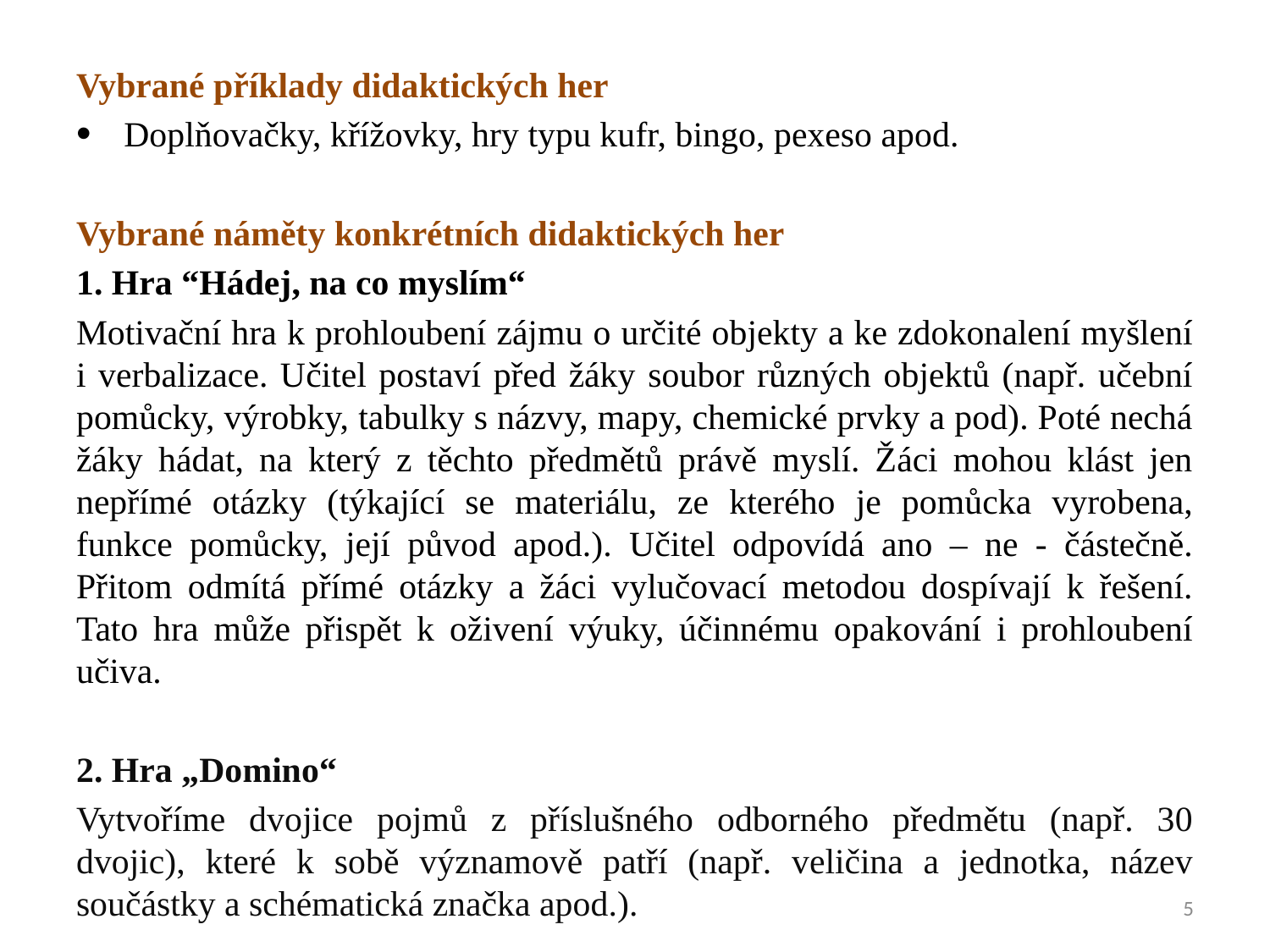

Vybrané příklady didaktických her
Doplňovačky, křížovky, hry typu kufr, bingo, pexeso apod.

Vybrané náměty konkrétních didaktických her
1. Hra “Hádej, na co myslím“
Motivační hra k prohloubení zájmu o určité objekty a ke zdokonalení myšlení i verbalizace. Učitel postaví před žáky soubor různých objektů (např. učební pomůcky, výrobky, tabulky s názvy, mapy, chemické prvky a pod). Poté nechá žáky hádat, na který z těchto předmětů právě myslí. Žáci mohou klást jen nepřímé otázky (týkající se materiálu, ze kterého je pomůcka vyrobena, funkce pomůcky, její původ apod.). Učitel odpovídá ano – ne - částečně. Přitom odmítá přímé otázky a žáci vylučovací metodou dospívají k řešení. Tato hra může přispět k oživení výuky, účinnému opakování i prohloubení učiva.

2. Hra „Domino“
Vytvoříme dvojice pojmů z příslušného odborného předmětu (např. 30 dvojic), které k sobě významově patří (např. veličina a jednotka, název součástky a schématická značka apod.).

5